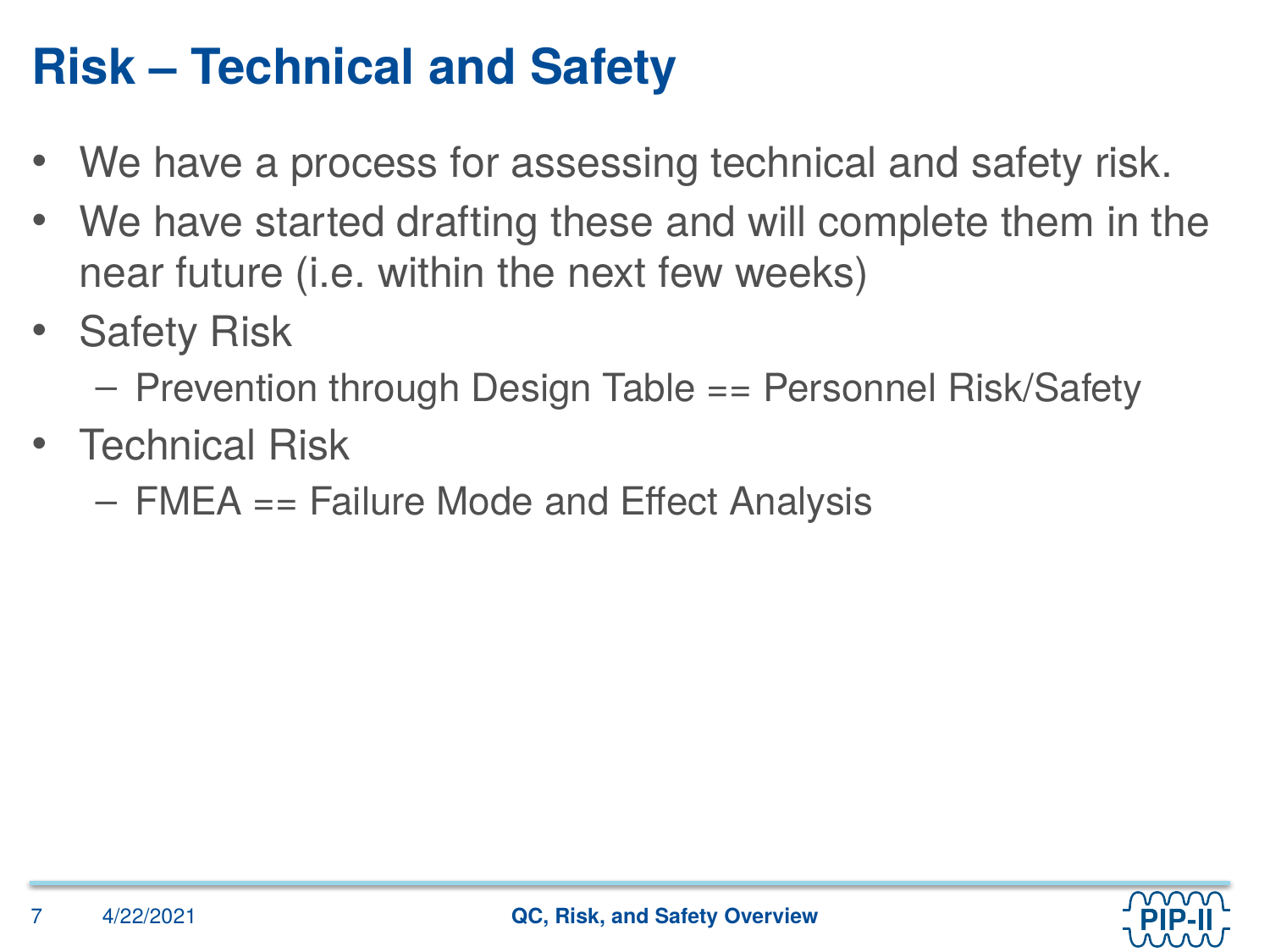

# Risk – Technical and Safety
We have a process for assessing technical and safety risk.
We have started drafting these and will complete them in the near future (i.e. within the next few weeks)
Safety Risk
Prevention through Design Table == Personnel Risk/Safety
Technical Risk
FMEA == Failure Mode and Effect Analysis
4/22/2021
7
QC, Risk, and Safety Overview